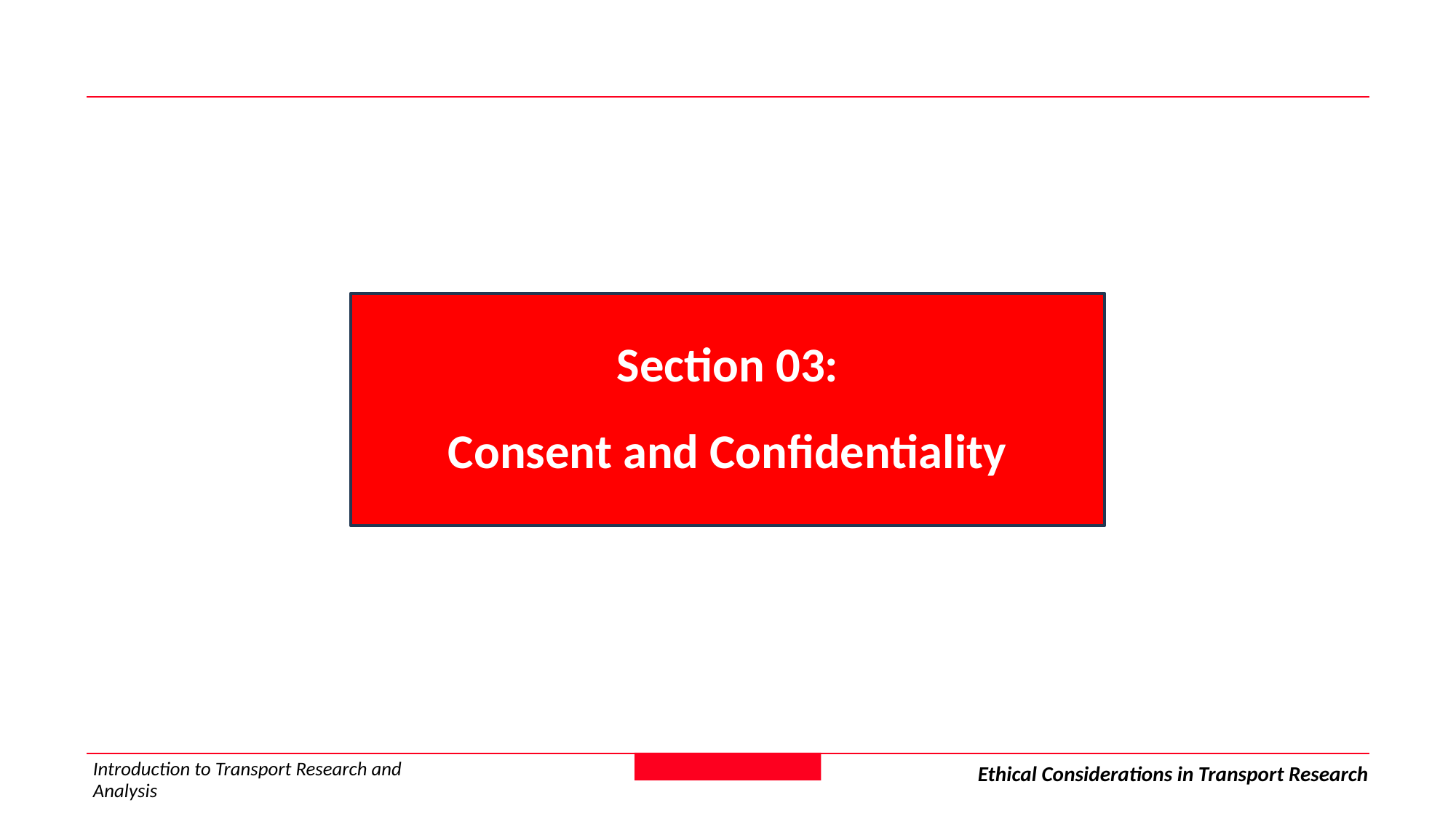

Section 03:
Consent and Confidentiality
Introduction to Transport Research and Analysis
Ethical Considerations in Transport Research